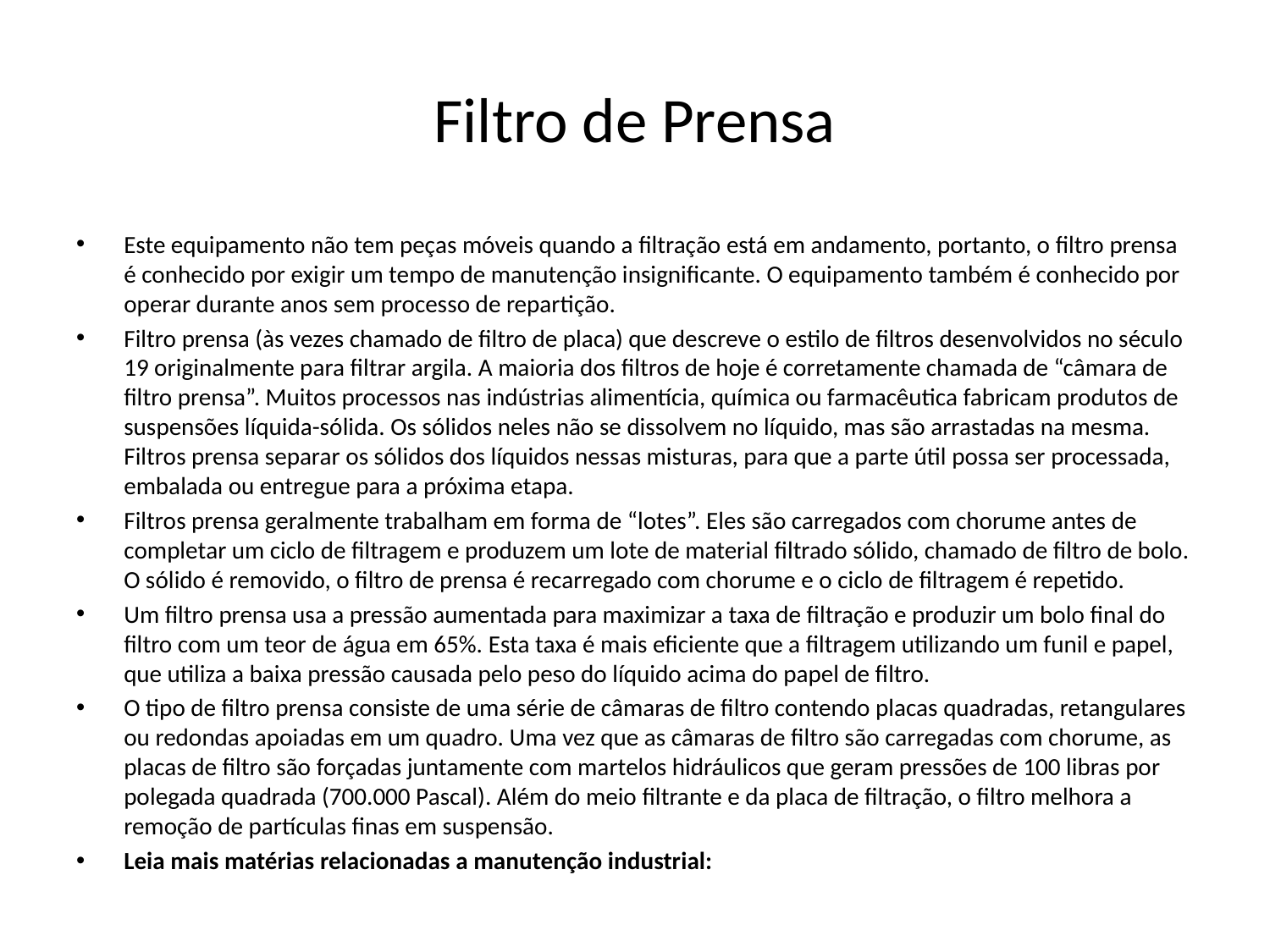

# Filtro de Prensa
Este equipamento não tem peças móveis quando a filtração está em andamento, portanto, o filtro prensa é conhecido por exigir um tempo de manutenção insignificante. O equipamento também é conhecido por operar durante anos sem processo de repartição.
Filtro prensa (às vezes chamado de filtro de placa) que descreve o estilo de filtros desenvolvidos no século 19 originalmente para filtrar argila. A maioria dos filtros de hoje é corretamente chamada de “câmara de filtro prensa”. Muitos processos nas indústrias alimentícia, química ou farmacêutica fabricam produtos de suspensões líquida-sólida. Os sólidos neles não se dissolvem no líquido, mas são arrastadas na mesma. Filtros prensa separar os sólidos dos líquidos nessas misturas, para que a parte útil possa ser processada, embalada ou entregue para a próxima etapa.
Filtros prensa geralmente trabalham em forma de “lotes”. Eles são carregados com chorume antes de completar um ciclo de filtragem e produzem um lote de material filtrado sólido, chamado de filtro de bolo. O sólido é removido, o filtro de prensa é recarregado com chorume e o ciclo de filtragem é repetido.
Um filtro prensa usa a pressão aumentada para maximizar a taxa de filtração e produzir um bolo final do filtro com um teor de água em 65%. Esta taxa é mais eficiente que a filtragem utilizando um funil e papel, que utiliza a baixa pressão causada pelo peso do líquido acima do papel de filtro.
O tipo de filtro prensa consiste de uma série de câmaras de filtro contendo placas quadradas, retangulares ou redondas apoiadas em um quadro. Uma vez que as câmaras de filtro são carregadas com chorume, as placas de filtro são forçadas juntamente com martelos hidráulicos que geram pressões de 100 libras por polegada quadrada (700.000 Pascal). Além do meio filtrante e da placa de filtração, o filtro melhora a remoção de partículas finas em suspensão.
Leia mais matérias relacionadas a manutenção industrial: